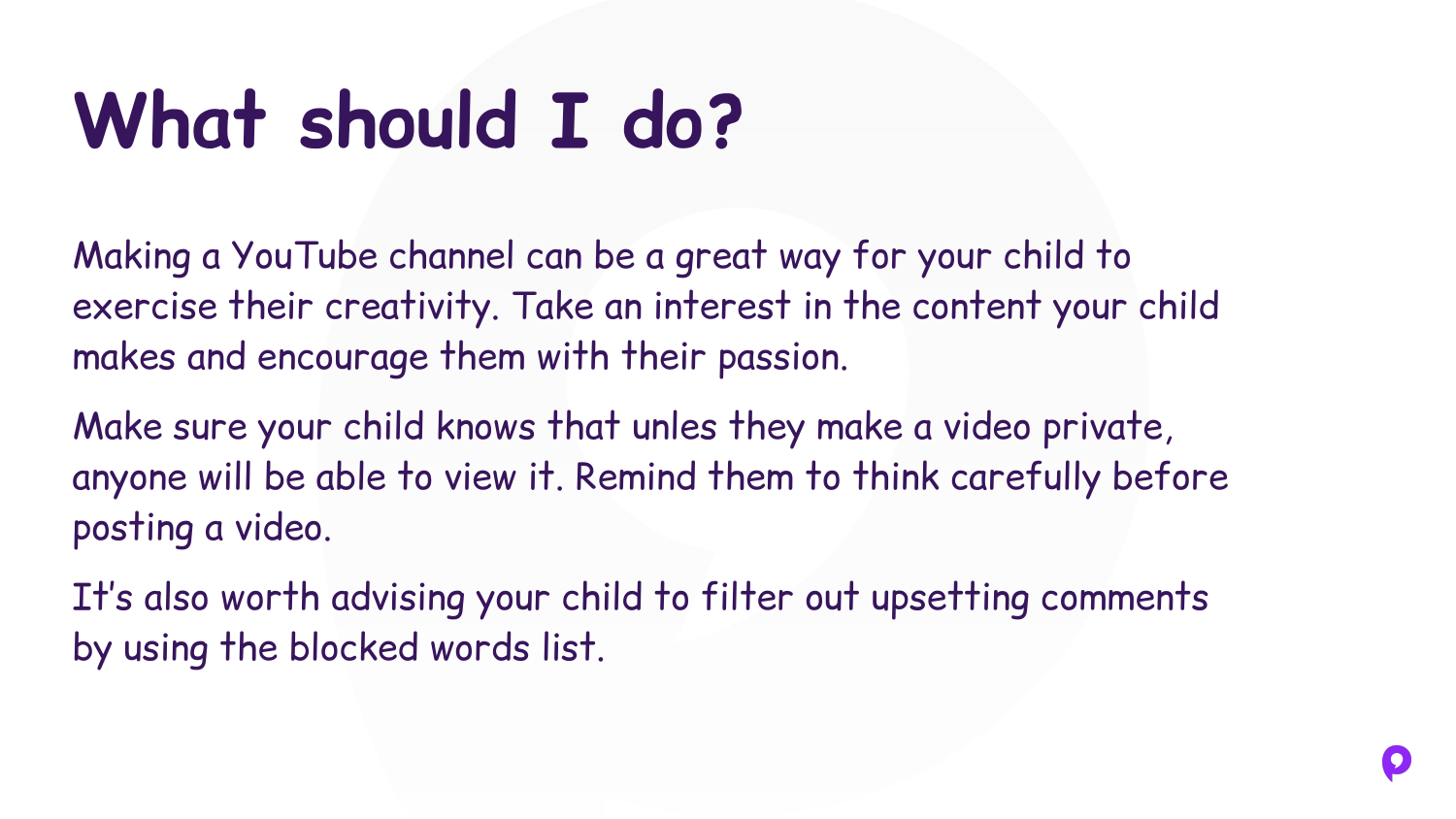

# What should I do?

Making a YouTube channel can be a great way for your child to exercise their creativity. Take an interest in the content your child makes and encourage them with their passion.
Make sure your child knows that unles they make a video private, anyone will be able to view it. Remind them to think carefully before posting a video.
It’s also worth advising your child to filter out upsetting comments by using the blocked words list.